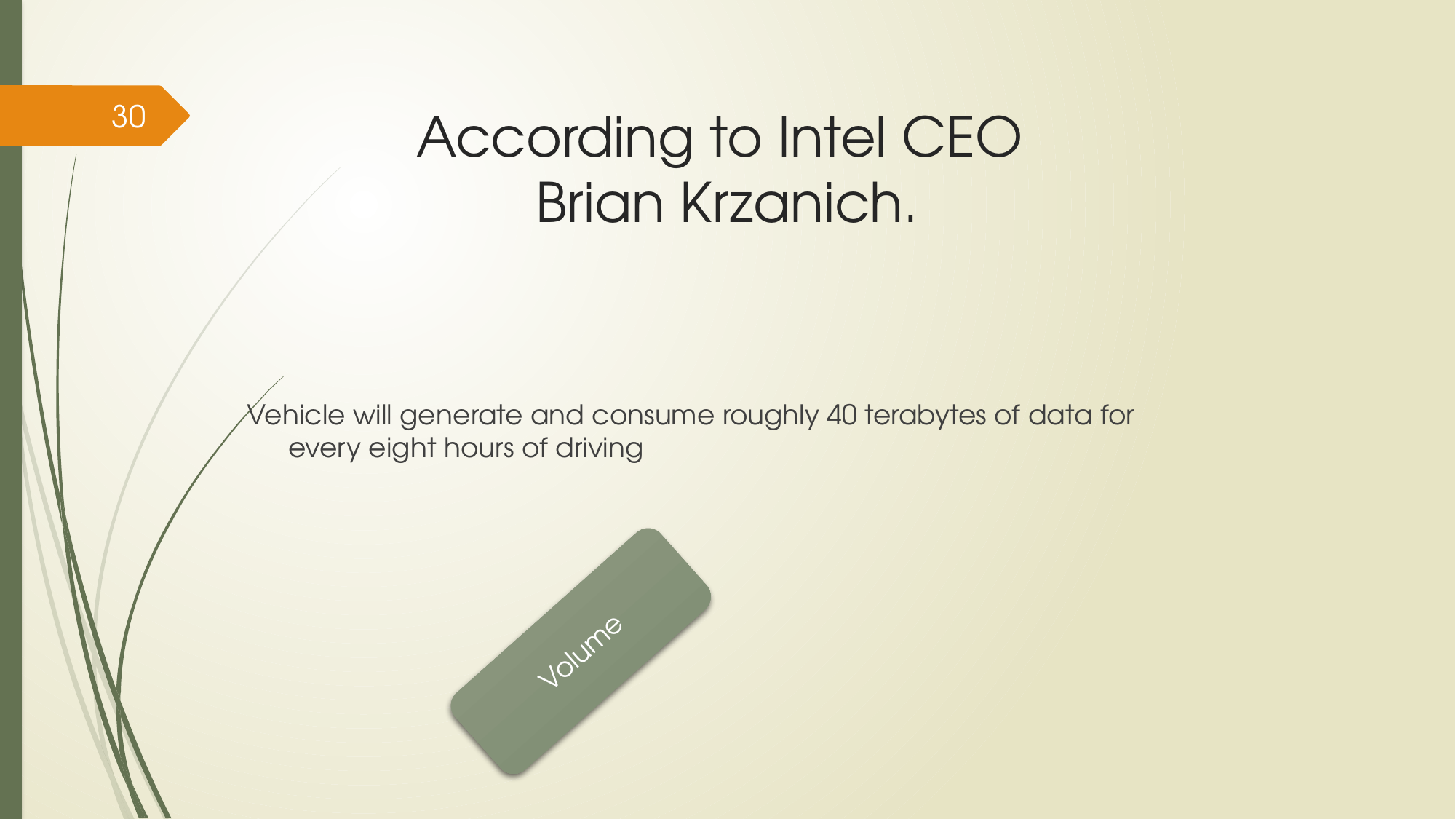

# According to Intel CEO Brian Krzanich.
30
Vehicle will generate and consume roughly 40 terabytes of data for every eight hours of driving
Volume